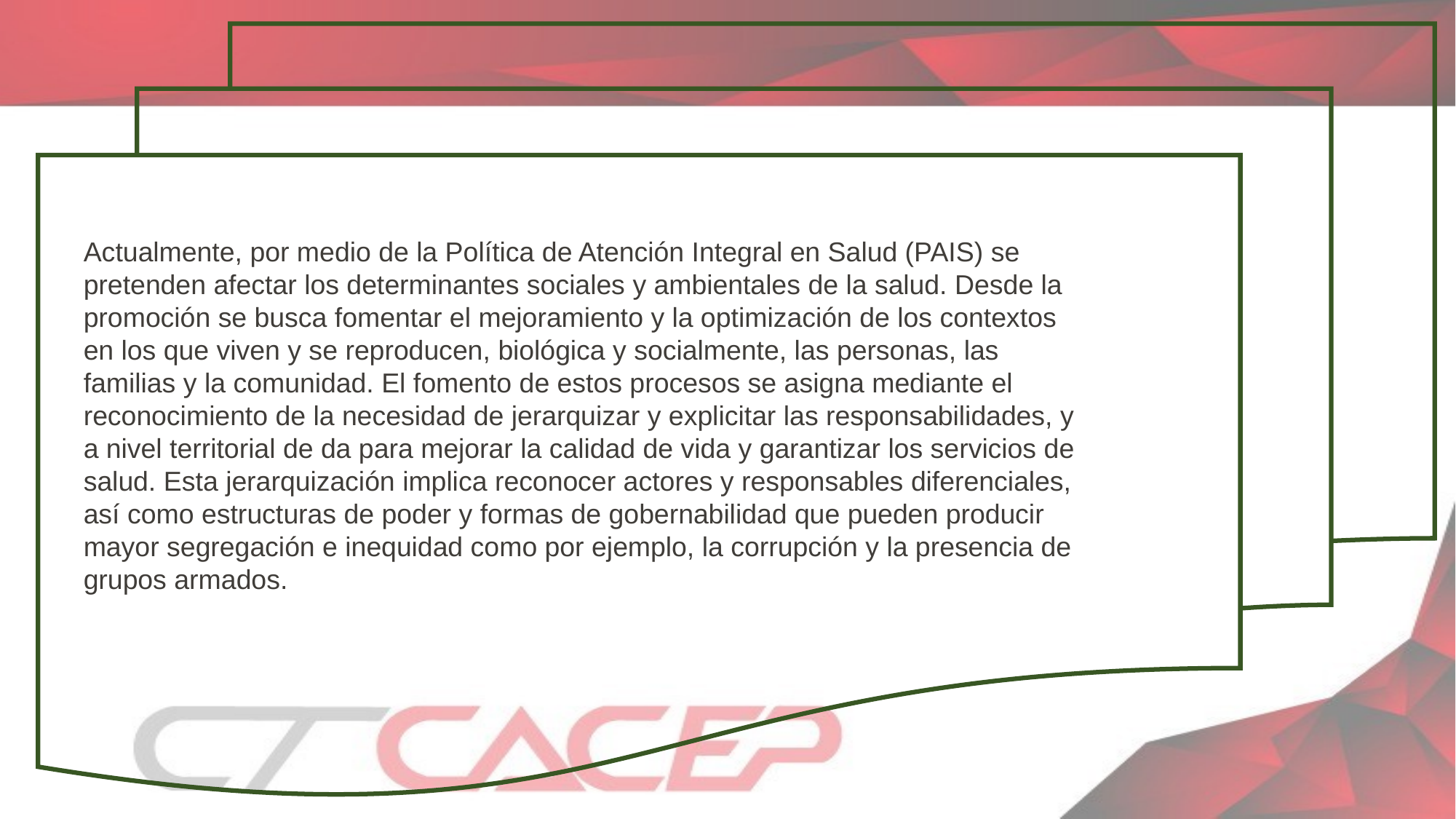

Actualmente, por medio de la Política de Atención Integral en Salud (PAIS) se pretenden afectar los determinantes sociales y ambientales de la salud. Desde la promoción se busca fomentar el mejoramiento y la optimización de los contextos en los que viven y se reproducen, biológica y socialmente, las personas, las familias y la comunidad. El fomento de estos procesos se asigna mediante el reconocimiento de la necesidad de jerarquizar y explicitar las responsabilidades, y a nivel territorial de da para mejorar la calidad de vida y garantizar los servicios de salud. Esta jerarquización implica reconocer actores y responsables diferenciales, así como estructuras de poder y formas de gobernabilidad que pueden producir mayor segregación e inequidad como por ejemplo, la corrupción y la presencia de grupos armados.